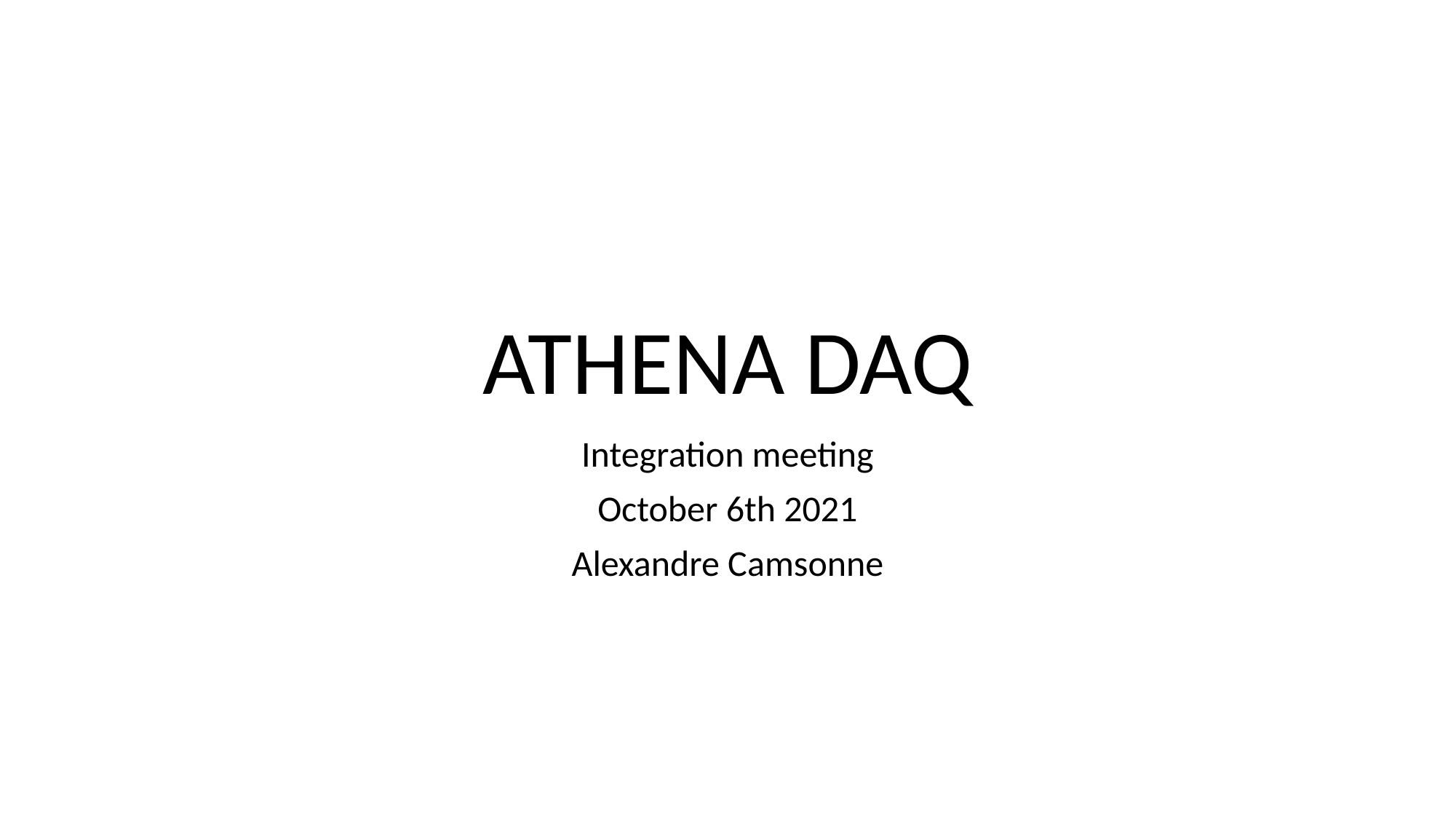

# ATHENA DAQ
Integration meeting
October 6th 2021
Alexandre Camsonne